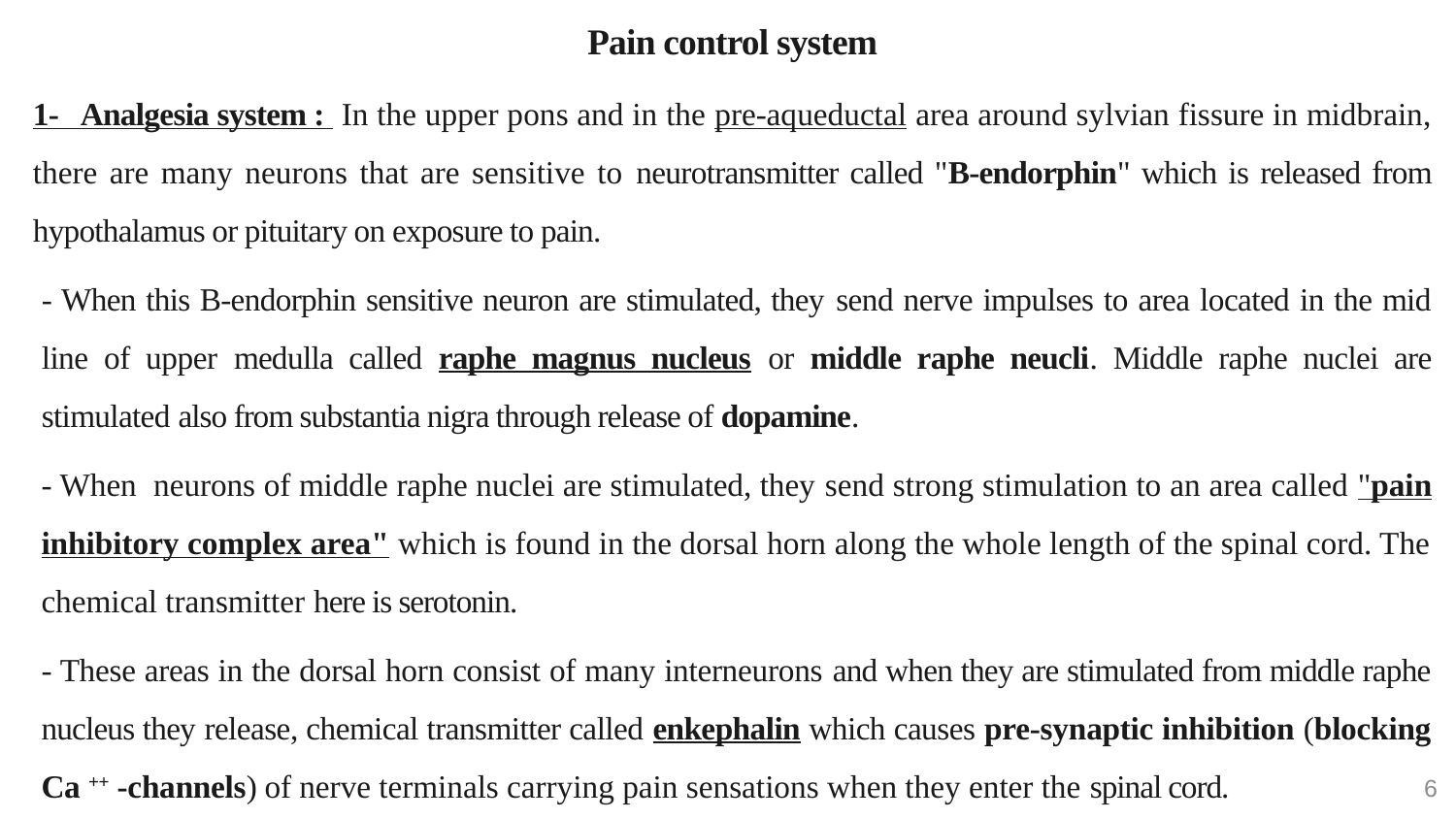

#
Pain control system
1-   Analgesia system :  In the upper pons and in the pre-aqueductal area around sylvian fissure in midbrain, there are many neurons that are sensitive to neurotransmitter called "B-endorphin" which is released from hypothalamus or pituitary on exposure to pain.
- When this B-endorphin sensitive neuron are stimulated, they send nerve impulses to area located in the mid line of upper medulla called raphe magnus nucleus or middle raphe neucli. Middle raphe nuclei are stimulated also from substantia nigra through release of dopamine.
- When  neurons of middle raphe nuclei are stimulated, they send strong stimulation to an area called "pain inhibitory complex area" which is found in the dorsal horn along the whole length of the spinal cord. The chemical transmitter here is serotonin.
- These areas in the dorsal horn consist of many interneurons and when they are stimulated from middle raphe nucleus they release, chemical transmitter called enkephalin which causes pre-synaptic inhibition (blocking Ca ++ -channels) of nerve terminals carrying pain sensations when they enter the spinal cord.

6